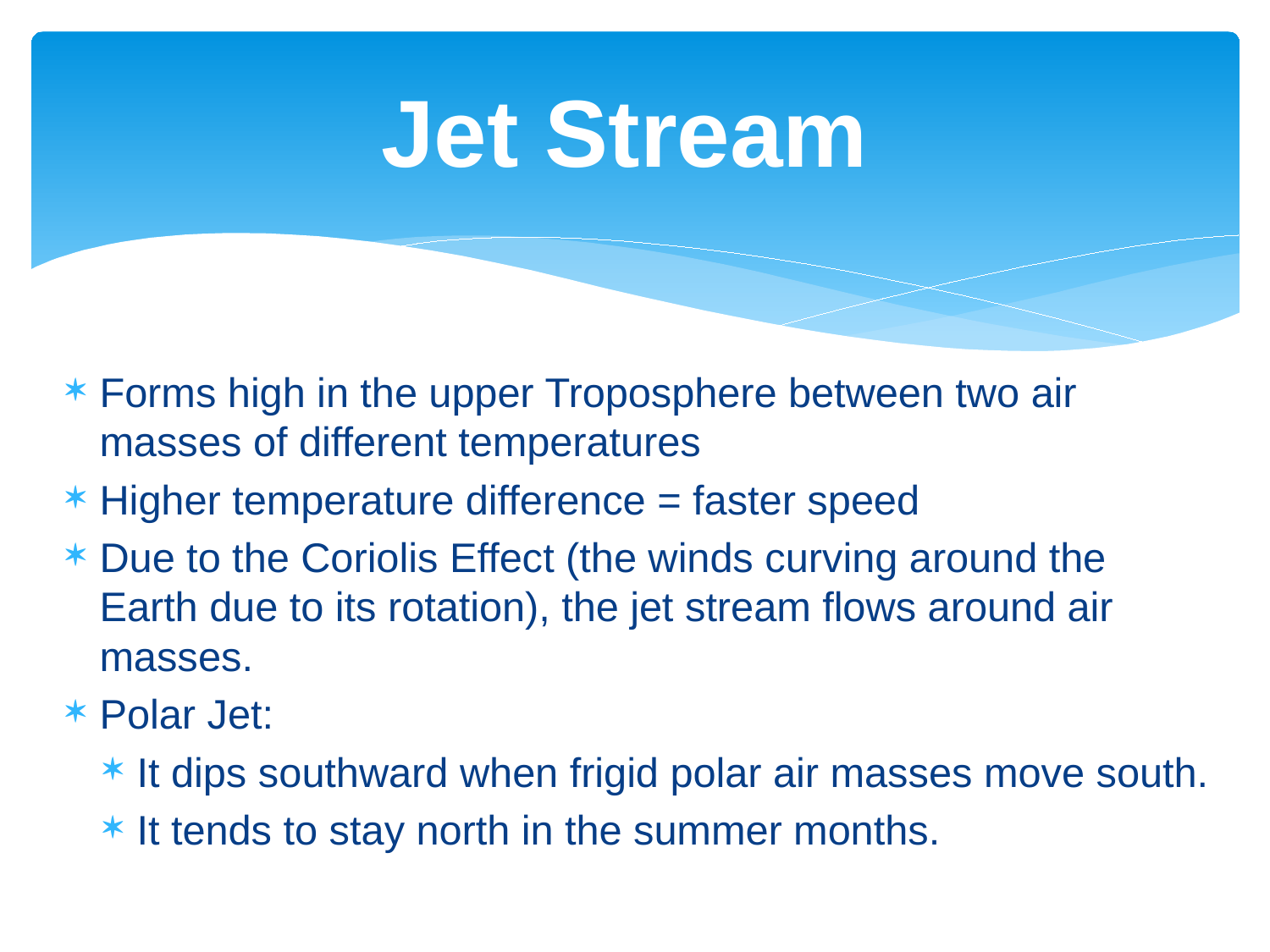

# Jet Stream
Forms high in the upper Troposphere between two air masses of different temperatures
Higher temperature difference = faster speed
Due to the Coriolis Effect (the winds curving around the Earth due to its rotation), the jet stream flows around air masses.
Polar Jet:
It dips southward when frigid polar air masses move south.
It tends to stay north in the summer months.